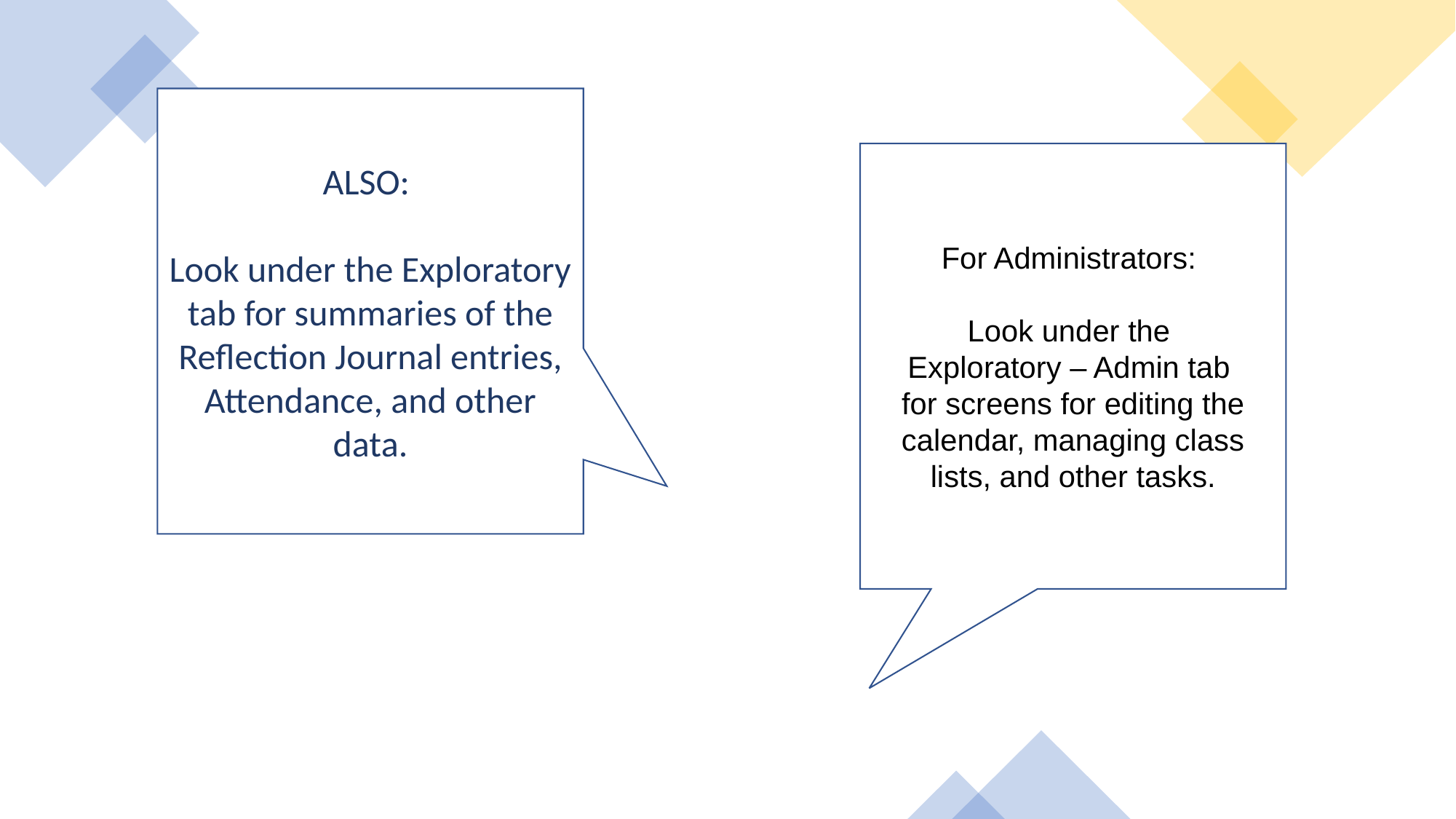

ALSO:

Look under the Exploratory tab for summaries of the Reflection Journal entries, Attendance, and other data.
For Administrators:

Look under the
Exploratory – Admin tab
for screens for editing the calendar, managing class lists, and other tasks.